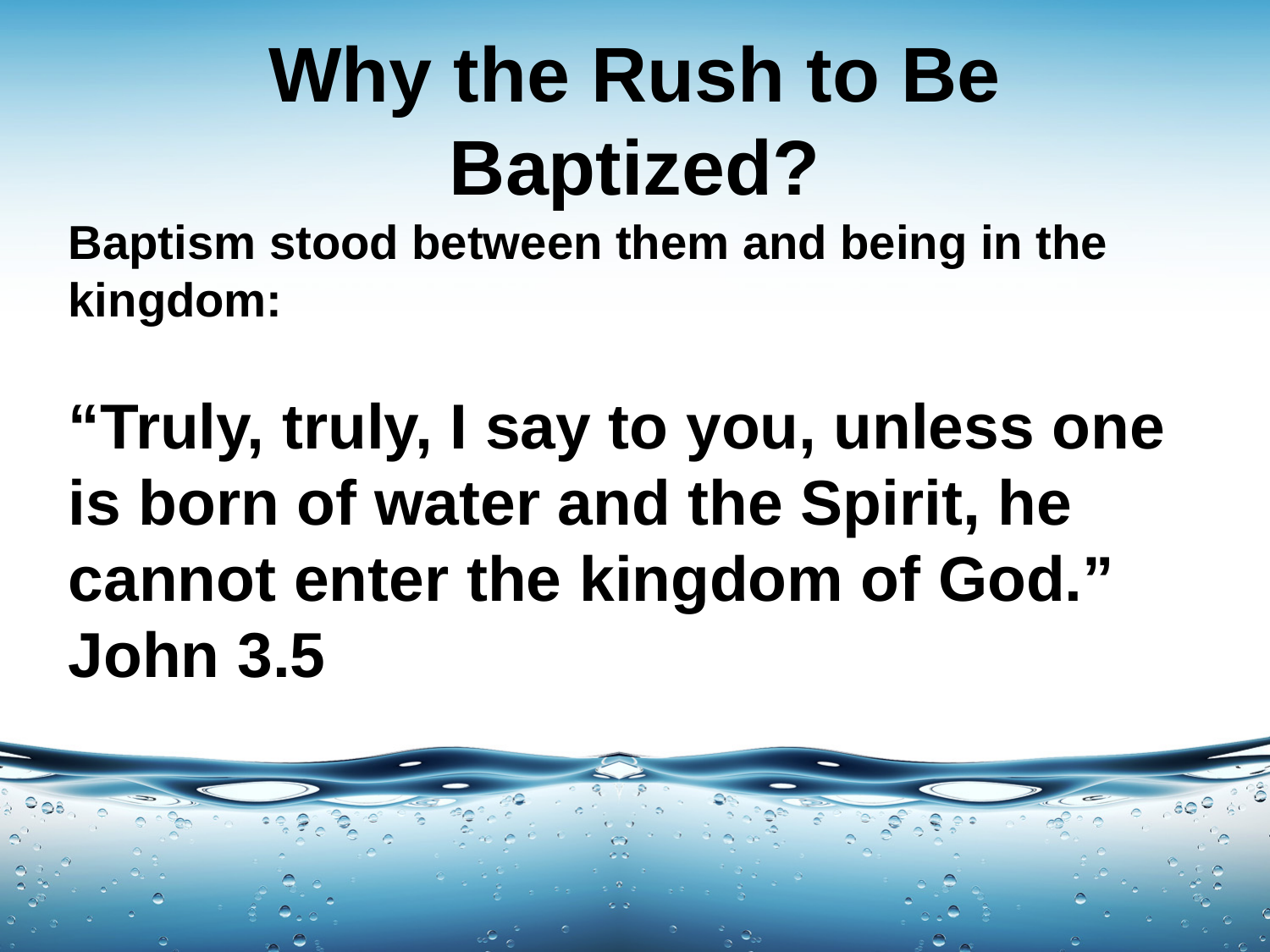

# Why the Rush to Be Baptized?
Baptism stood between them and being in the kingdom:

“Truly, truly, I say to you, unless one is born of water and the Spirit, he cannot enter the kingdom of God.” John 3.5